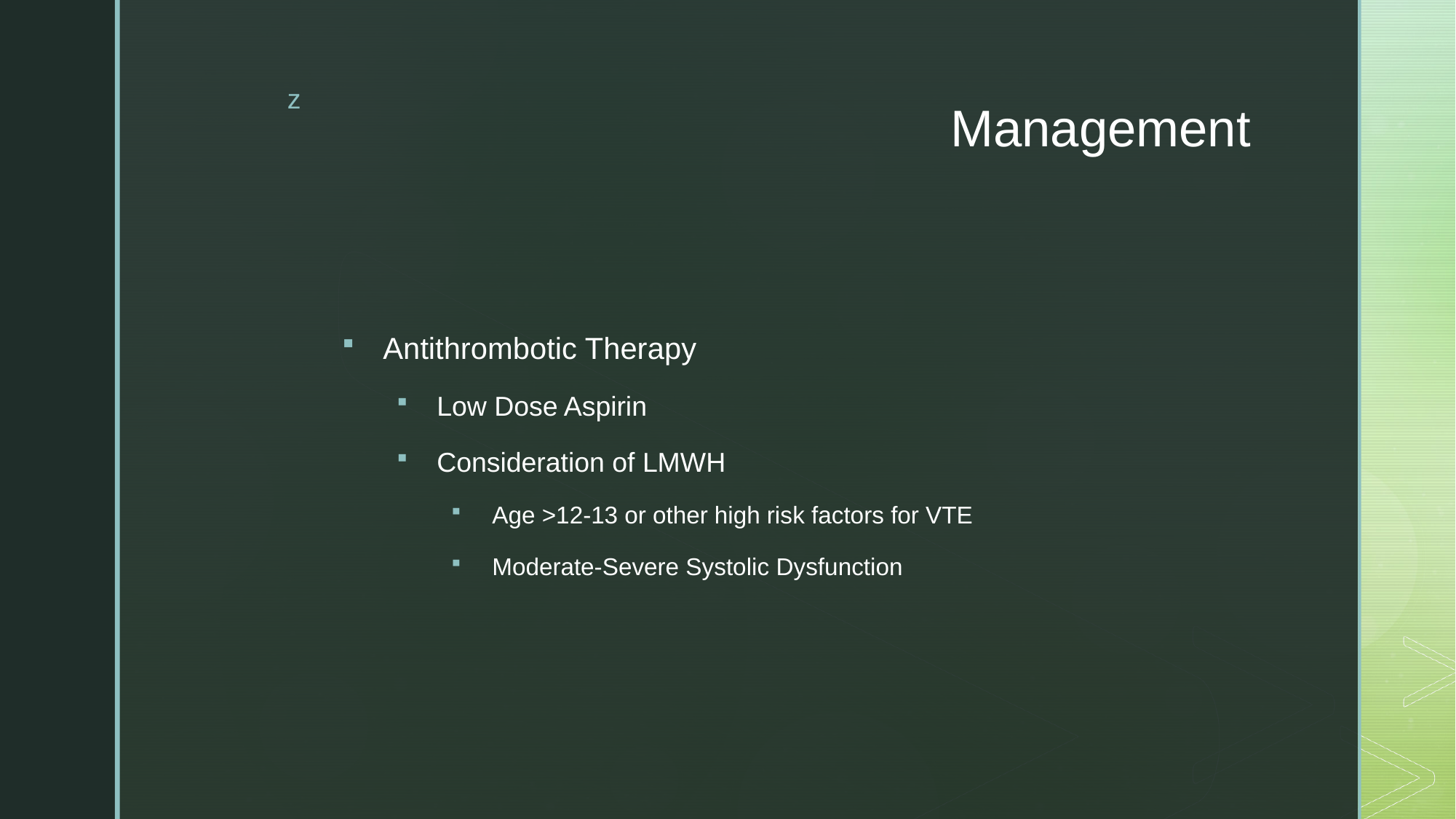

# Management
Antithrombotic Therapy
Low Dose Aspirin
Consideration of LMWH
Age >12-13 or other high risk factors for VTE
Moderate-Severe Systolic Dysfunction